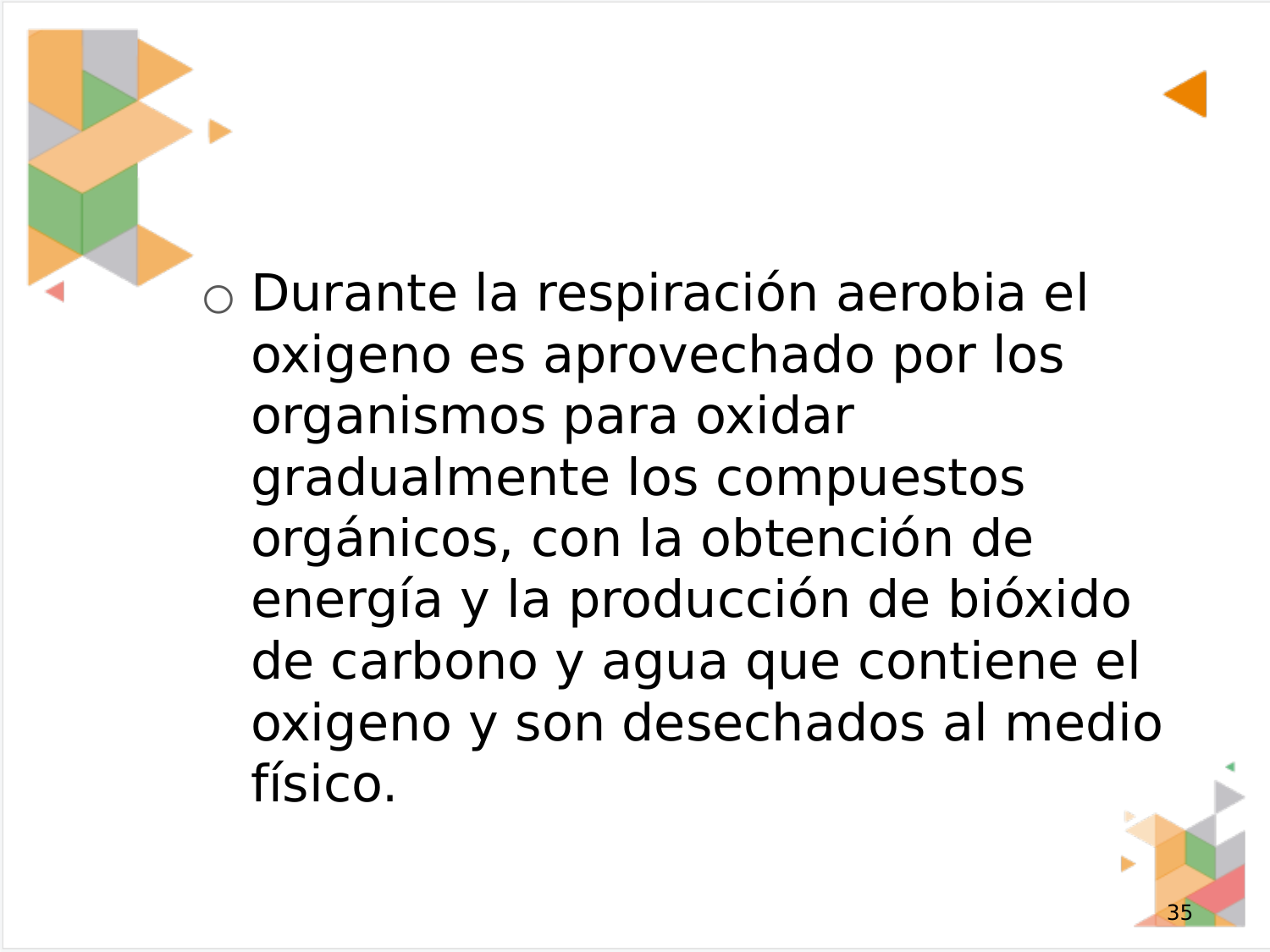

Durante la respiración aerobia el oxigeno es aprovechado por los organismos para oxidar gradualmente los compuestos orgánicos, con la obtención de energía y la producción de bióxido de carbono y agua que contiene el oxigeno y son desechados al medio físico.
35